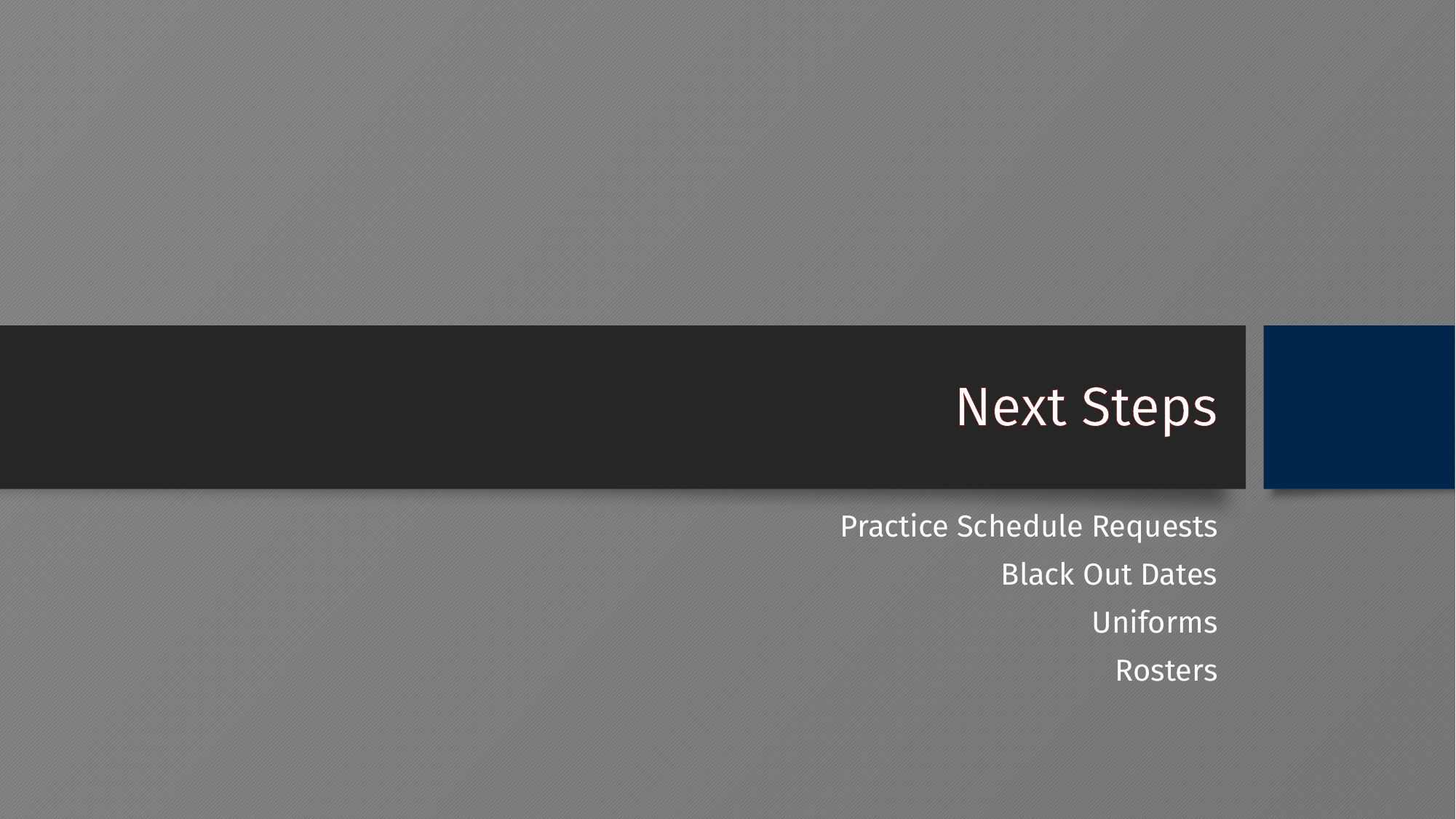

# Next Steps
Practice Schedule Requests
Black Out Dates
Uniforms
Rosters